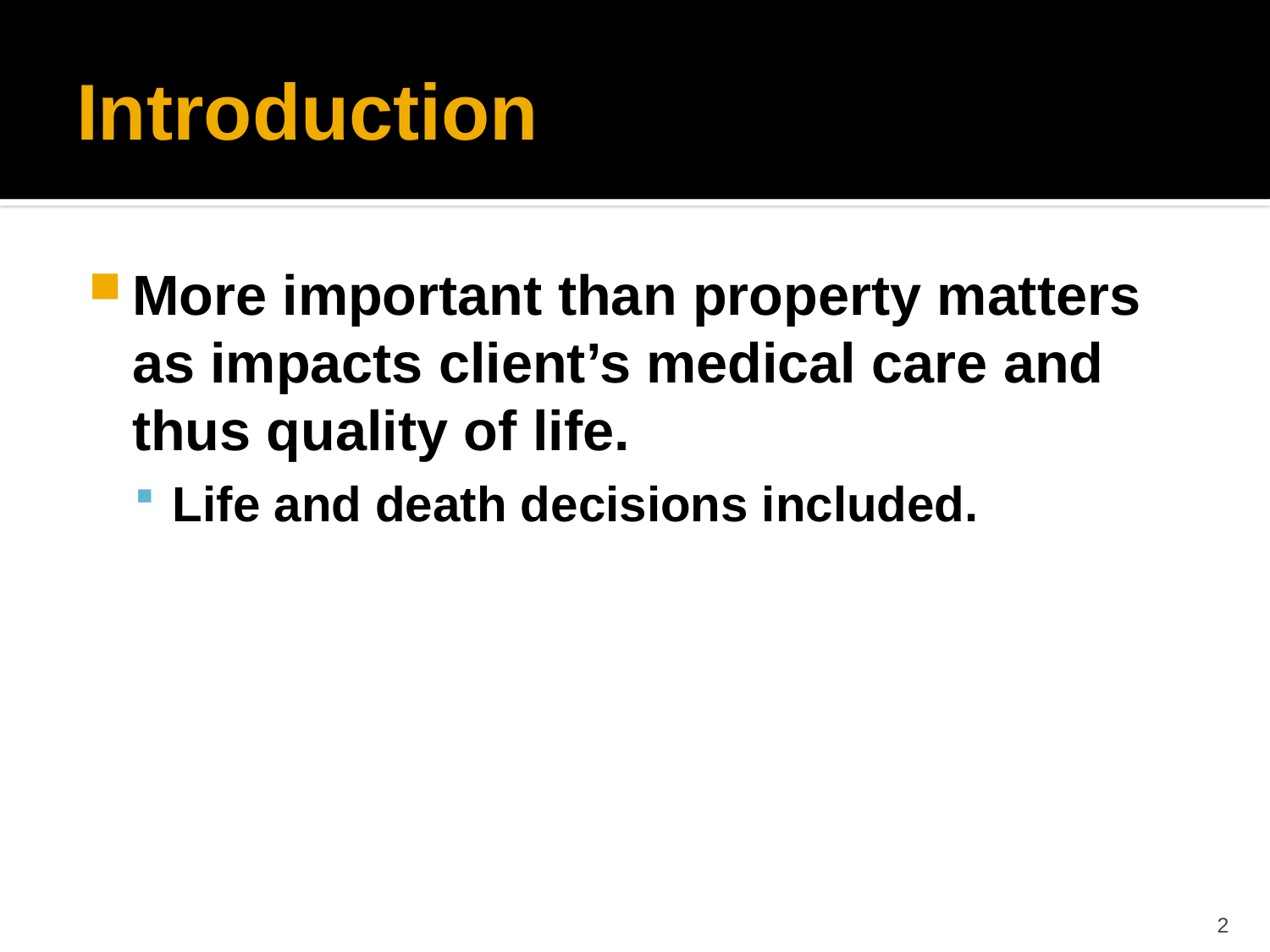

# Introduction
More important than property matters as impacts client’s medical care and thus quality of life.
Life and death decisions included.
2